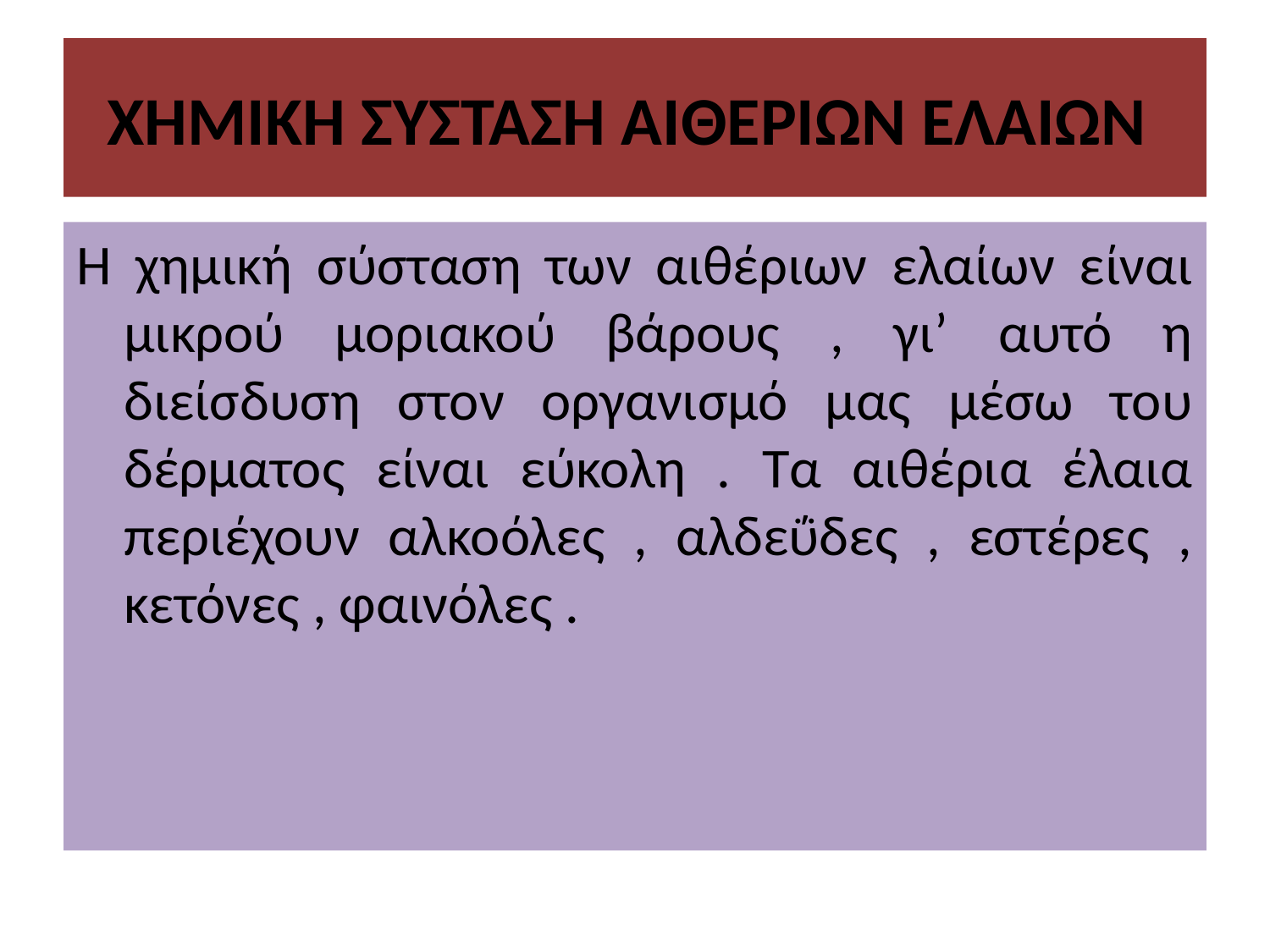

# ΧΗΜΙΚΗ ΣΥΣΤΑΣΗ ΑΙΘΕΡΙΩΝ ΕΛΑΙΩΝ
Η χημική σύσταση των αιθέριων ελαίων είναι μικρού μοριακού βάρους , γι’ αυτό η διείσδυση στον οργανισμό μας μέσω του δέρματος είναι εύκολη . Τα αιθέρια έλαια περιέχουν αλκοόλες , αλδεΰδες , εστέρες , κετόνες , φαινόλες .